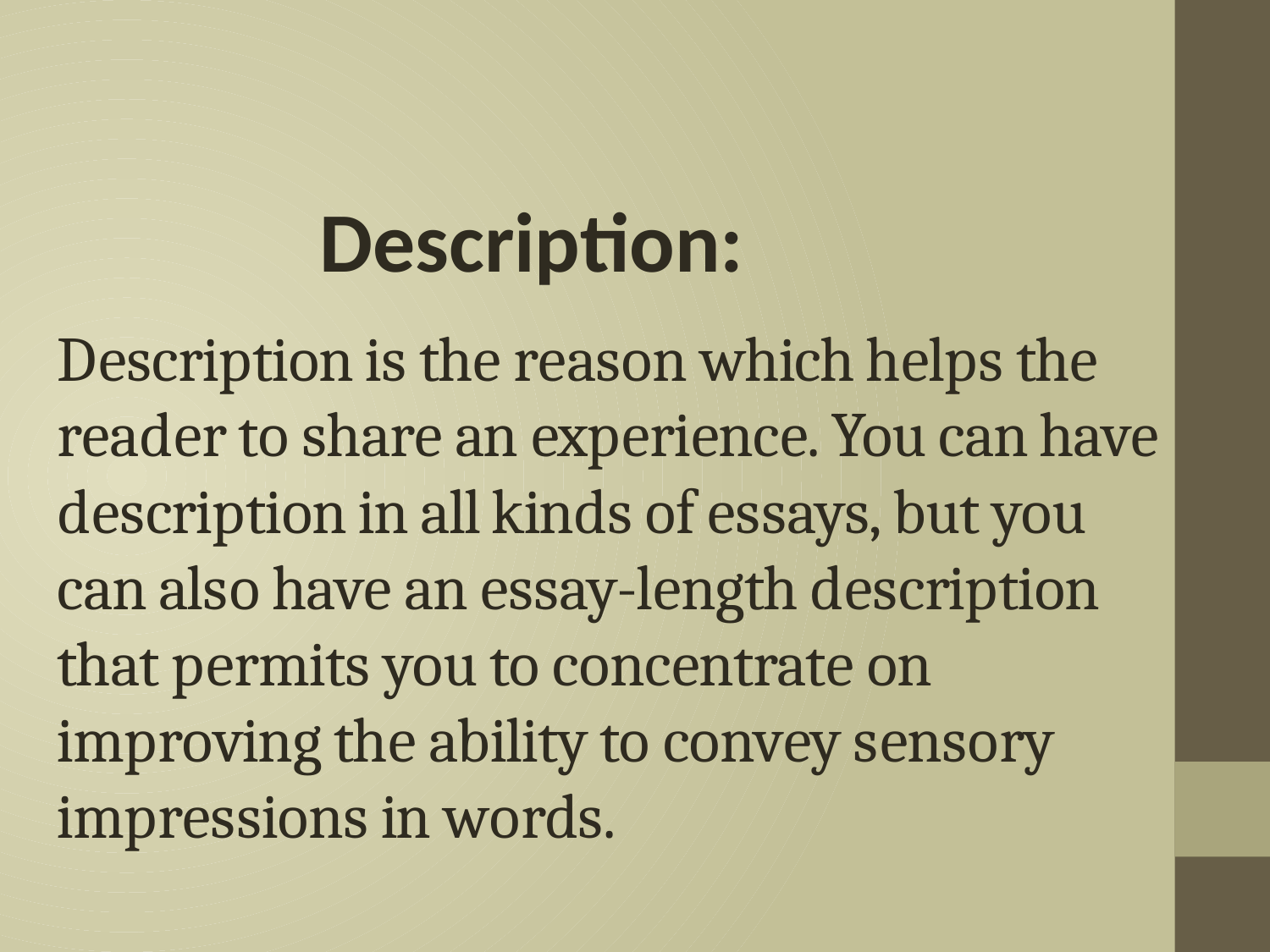

Description:
# Description is the reason which helps the reader to share an experience. You can have description in all kinds of essays, but you can also have an essay-length description that permits you to concentrate on improving the ability to convey sensory impressions in words.